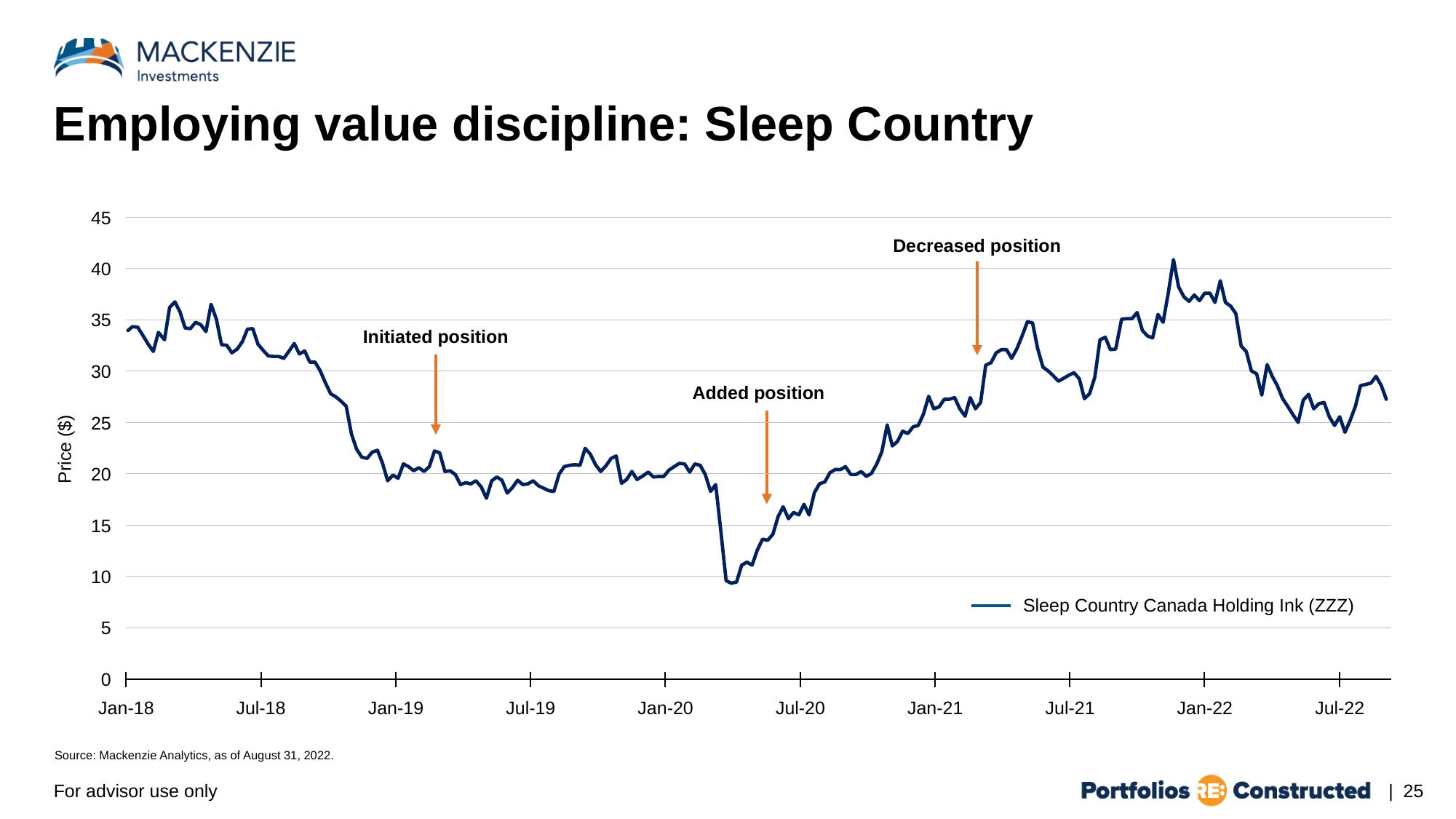

# Employing value discipline: Sleep Country
45
Decreased position
40

35
Initiated position
30
Added position
25
Price ($)
20
15
10
Sleep Country Canada Holding Ink (ZZZ)
5
0
Jan-18
Jul-18
Jan-19
Jul-19
Jan-20
Jul-20
Jan-21
Jul-21
Jan-22
Jul-22
Source: Mackenzie Analytics, as of August 31, 2022.